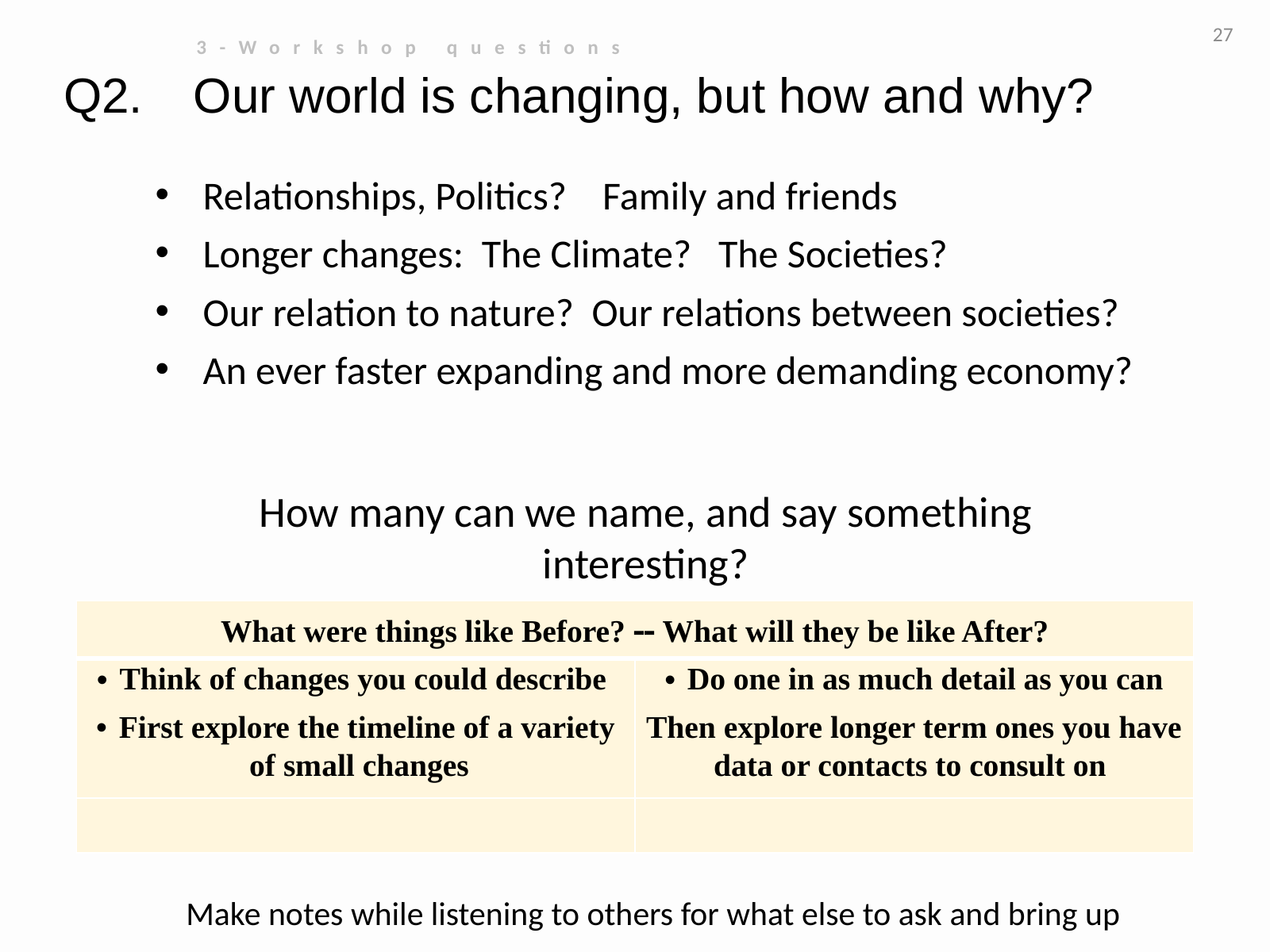

27
  3-Workshop questions
Q2.	Our world is changing, but how and why?
Relationships, Politics?    Family and friends
Longer changes:  The Climate?   The Societies?
Our relation to nature?  Our relations between societies?
An ever faster expanding and more demanding economy?

How many can we name, and say something interesting?

| What were things like Before? −− What will they be like After? | What will they be like After ? |
| --- | --- |
| Think of changes you could describe First explore the timeline of a variety of small changes | Do one in as much detail as you can Then explore longer term ones you have data or contacts to consult on |
|  |  |
Make notes while listening to others for what else to ask and bring up